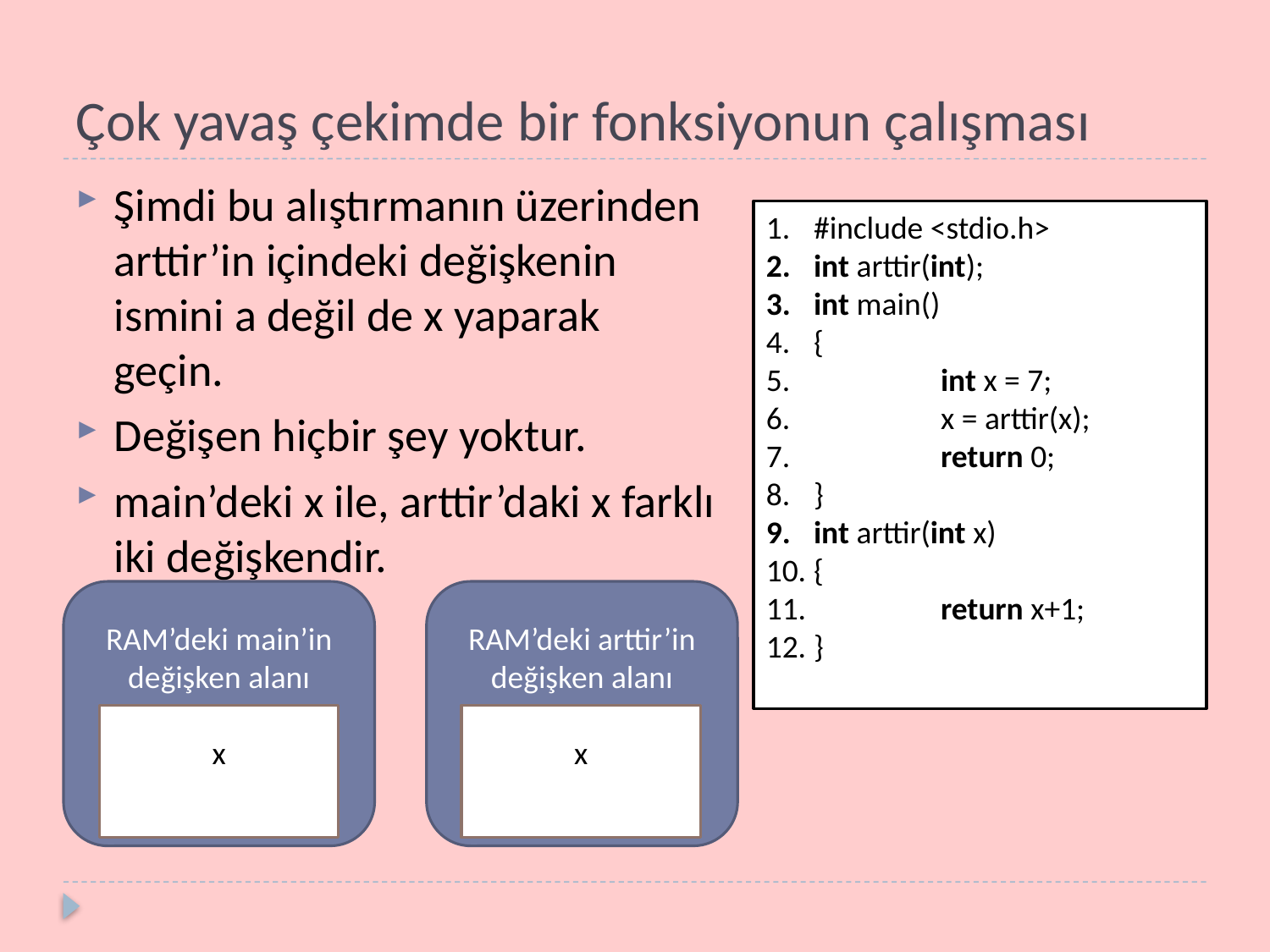

# Çok yavaş çekimde bir fonksiyonun çalışması
Şimdi bu alıştırmanın üzerinden
arttir’in içindeki değişkenin
ismini a değil de x yaparak
geçin.
Değişen hiçbir şey yoktur.
main’deki x ile, arttir’daki x farklı
iki değişkendir.
#include <stdio.h>
int arttir(int);
int main()
{
	int x = 7;
	x = arttir(x);
	return 0;
}
int arttir(int x)
{
	return x+1;
}

RAM’deki main’in değişken alanı

RAM’deki arttir’in değişken alanı

x
x